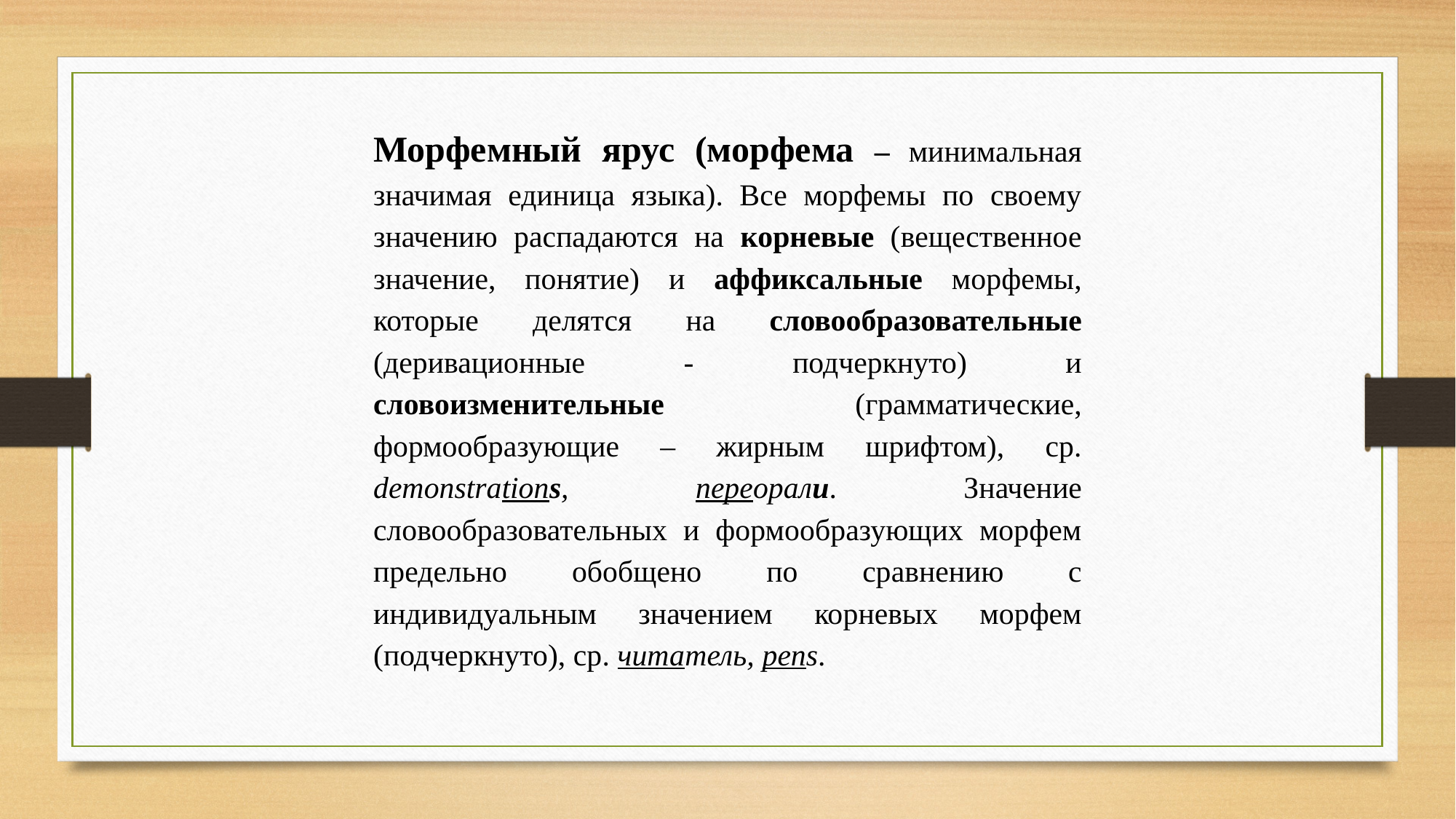

Морфемный ярус (морфема – минимальная значимая единица языка). Все морфемы по своему значению распадаются на корневые (вещественное значение, понятие) и аффиксальные морфемы, которые делятся на словообразовательные (деривационные - подчеркнуто) и словоизменительные (грамматические, формообразующие – жирным шрифтом), ср. demonstrations, переорали. Значение словообразовательных и формообразующих морфем предельно обобщено по сравнению с индивидуальным значением корневых морфем (подчеркнуто), ср. читатель, pens.